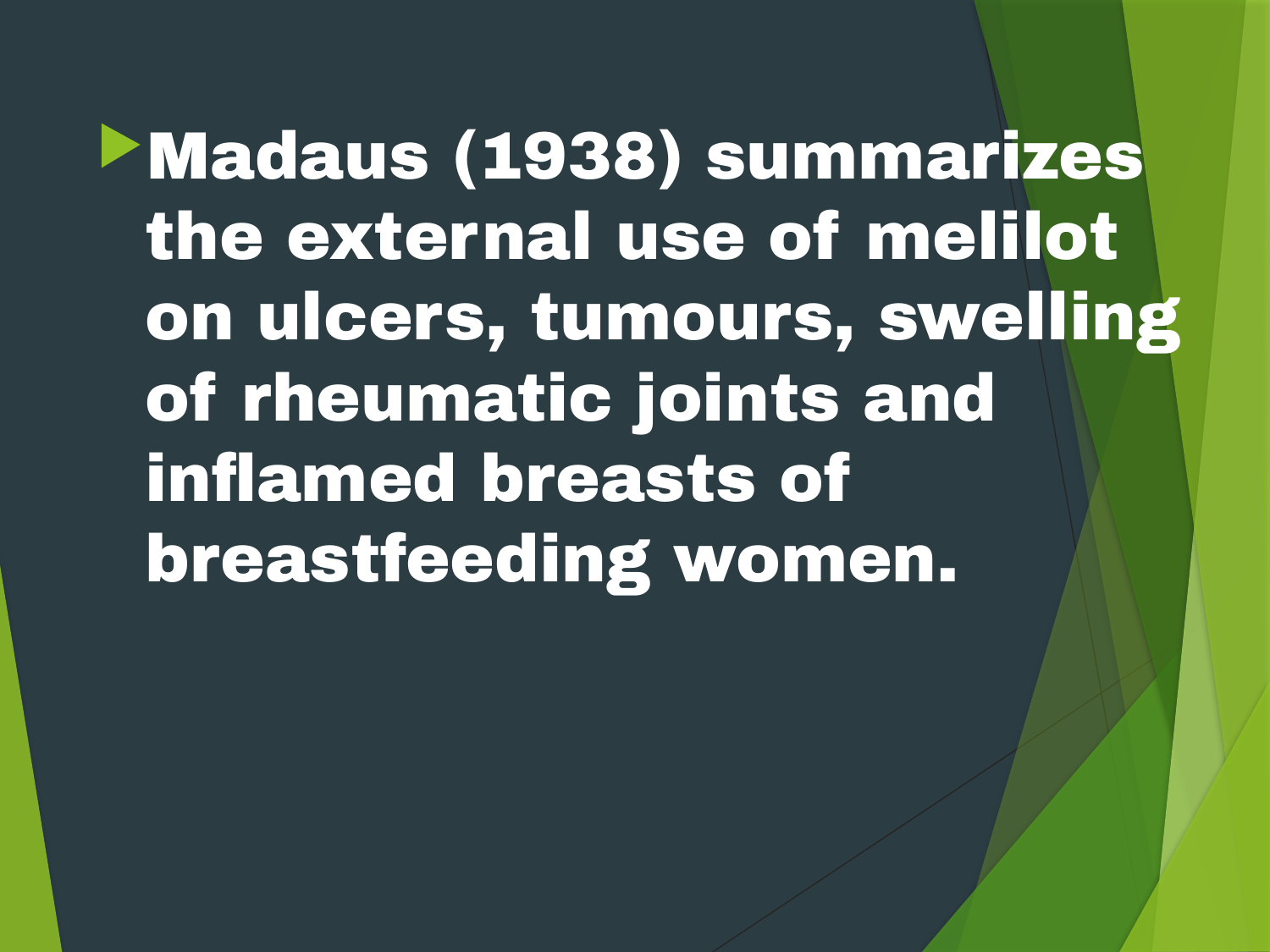

Madaus (1938) summarizes the external use of melilot on ulcers, tumours, swelling of rheumatic joints and inflamed breasts of breastfeeding women.